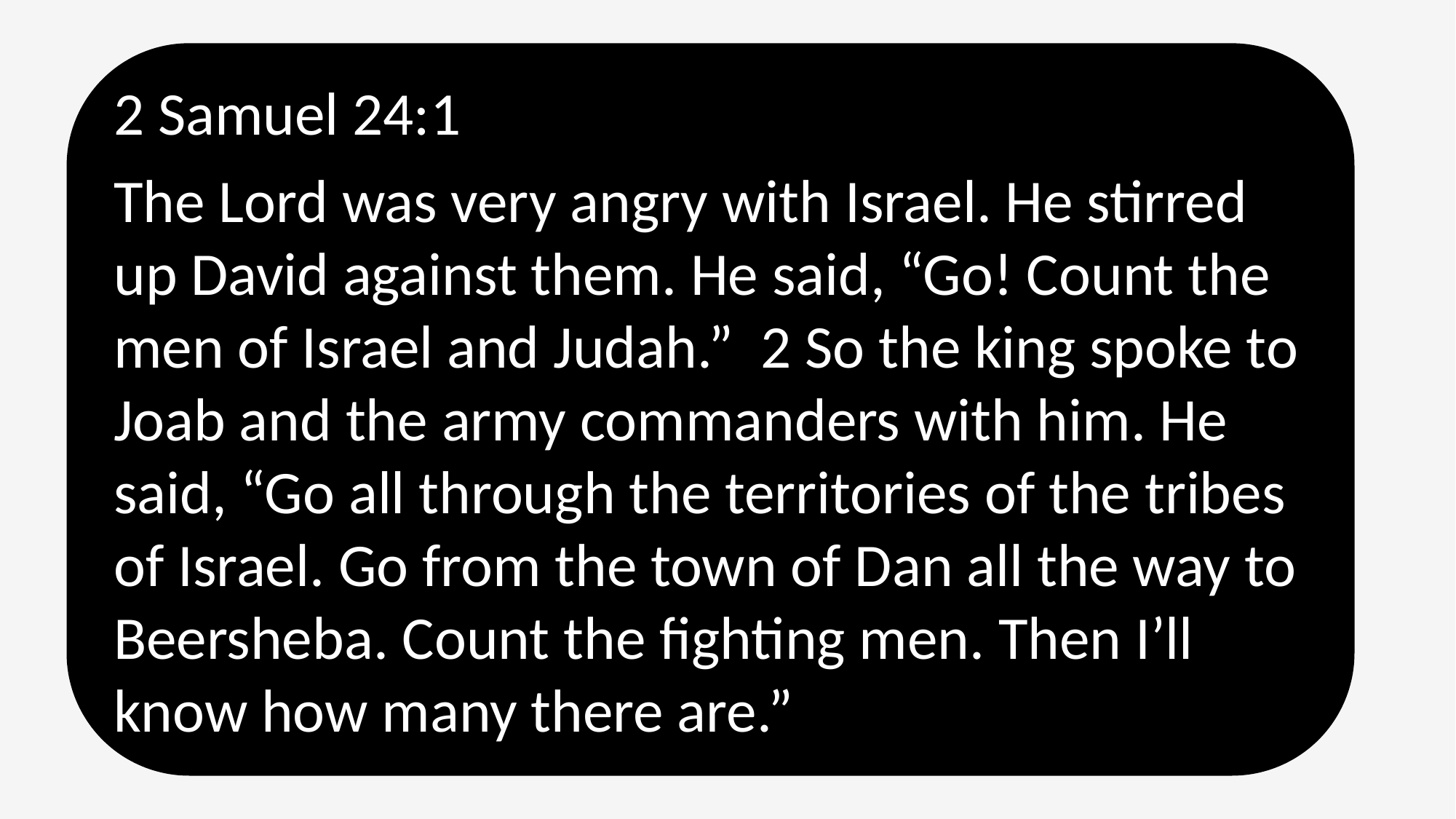

2 Samuel 24:1

The Lord was very angry with Israel. He stirred up David against them. He said, “Go! Count the men of Israel and Judah.”  2 So the king spoke to Joab and the army commanders with him. He said, “Go all through the territories of the tribes of Israel. Go from the town of Dan all the way to Beersheba. Count the fighting men. Then I’ll know how many there are.”